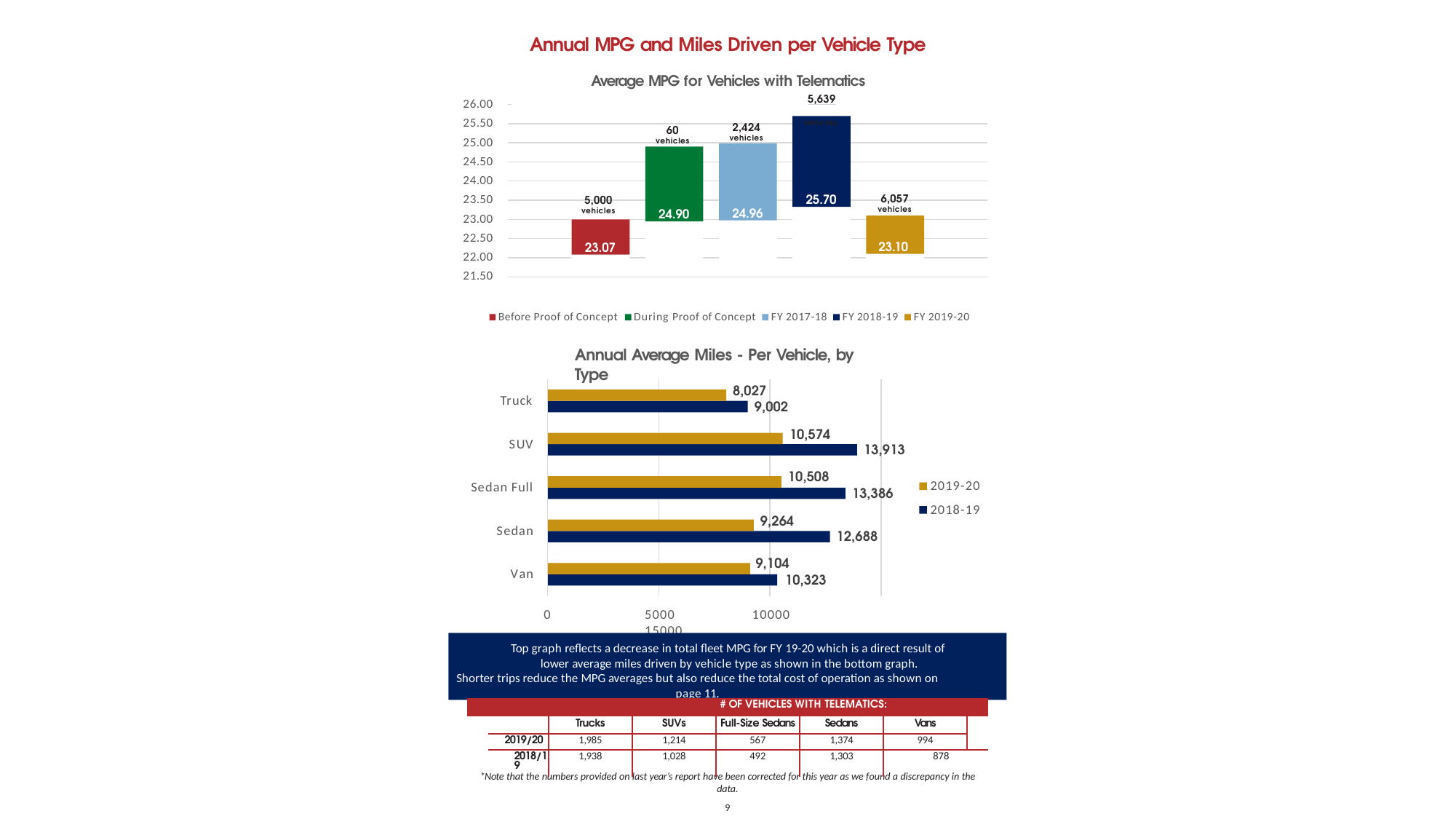

Annual MPG and Miles Driven per Vehicle Type
Average MPG for Vehicles with Telematics
 	5,639
vehicles
26.00
25.50
25.00
24.50
24.00
23.50
23.00
22.50
22.00
21.50

25.70
2,424
60
vehicles

vehicles

24.96

24.90

6,057
5,000

vehicles
vehicles

23.10

23.07

Before Proof of Concept
During Proof of Concept
FY 2017-18
FY 2018-19
FY 2019-20

Annual Average Miles - Per Vehicle, by Type

8,027

Truck
9,002

10,574

SUV
13,913

10,508
2019-20
2018-19

Sedan Full

13,386

9,264

Sedan
12,688

9,104

Van
10,323

0	5000	10000	15000

Top graph reflects a decrease in total fleet MPG for FY 19-20 which is a direct result of  lower average miles driven by vehicle type as shown in the bottom graph.
Shorter trips reduce the MPG averages but also reduce the total cost of operation as shown on page 11.
| # OF VEHICLES WITH TELEMATICS: |  |  |  |  |  |  |  |
| --- | --- | --- | --- | --- | --- | --- | --- |
|  |  | Trucks | SUVs | Full-Size Sedans | Sedans | Vans |  |
|  | 2019/20 | 1,985 | 1,214 | 567 | 1,374 | 994 |  |
| 2018/19 |  | 1,938 | 1,028 | 492 | 1,303 | 878 |  |
*Note that the numbers provided on last year’s report have been corrected for this year as we found a discrepancy in the data.
9